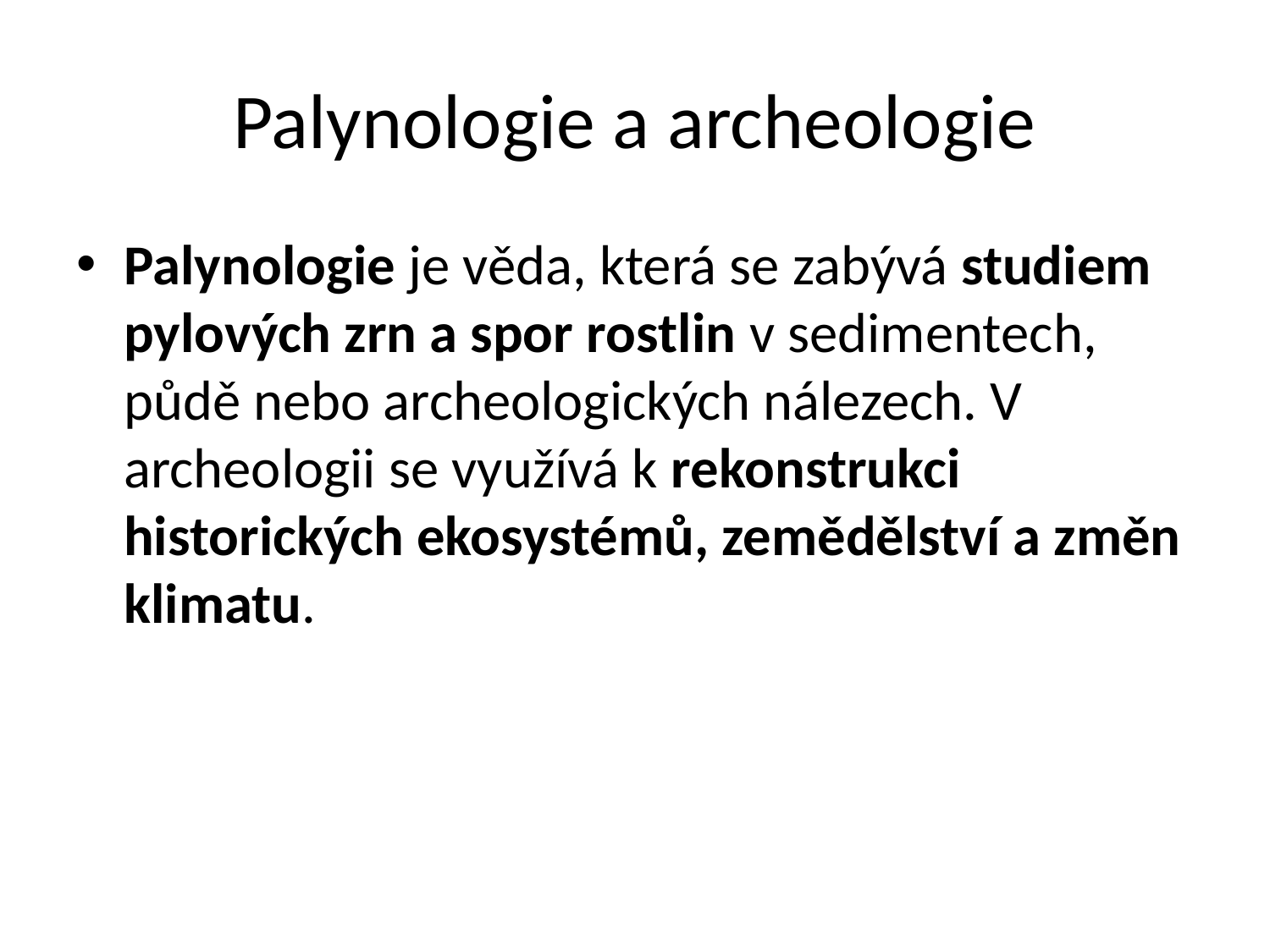

# Palynologie a archeologie
Palynologie je věda, která se zabývá studiem pylových zrn a spor rostlin v sedimentech, půdě nebo archeologických nálezech. V archeologii se využívá k rekonstrukci historických ekosystémů, zemědělství a změn klimatu.